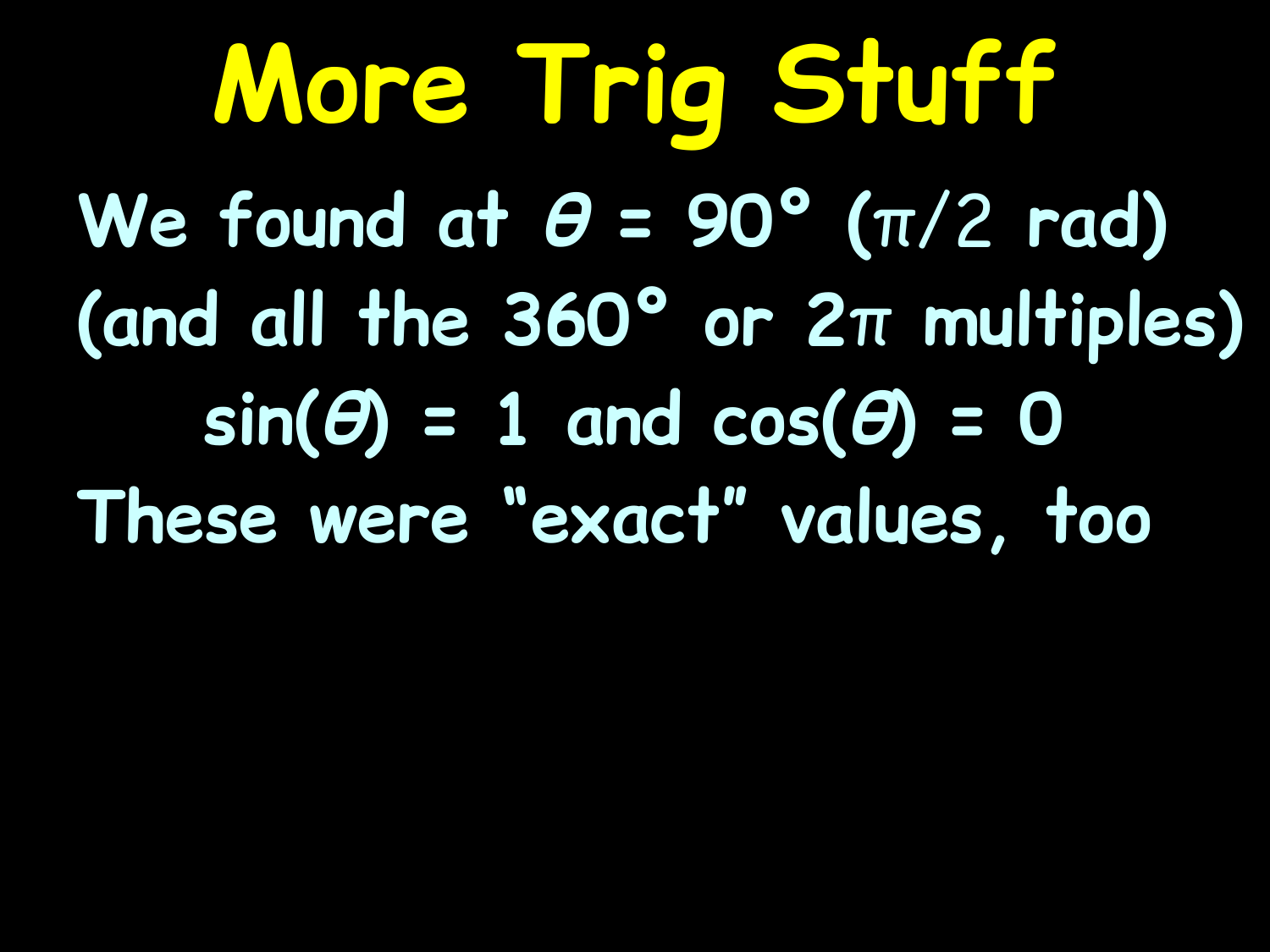

# More Trig Stuff
We found at θ = 90º (π/2 rad)
(and all the 360º or 2π multiples)
	sin(θ) = 1 and cos(θ) = 0
These were “exact” values, too